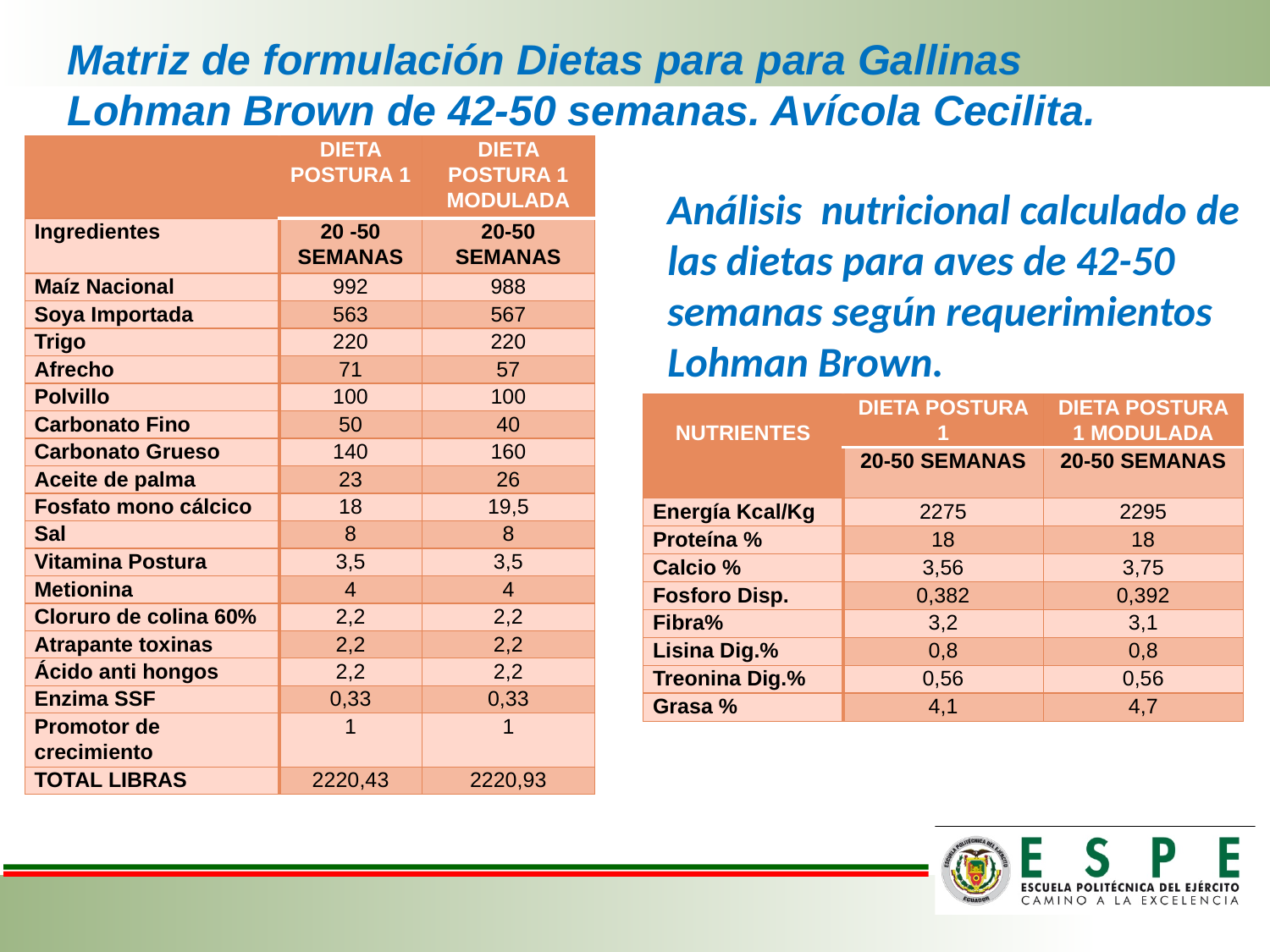

# Matriz de formulación Dietas para para Gallinas Lohman Brown de 42-50 semanas. Avícola Cecilita.
|  | DIETA POSTURA 1 | DIETA POSTURA 1 MODULADA |
| --- | --- | --- |
| Ingredientes | 20 -50 SEMANAS | 20-50 SEMANAS |
| Maíz Nacional | 992 | 988 |
| Soya Importada | 563 | 567 |
| Trigo | 220 | 220 |
| Afrecho | 71 | 57 |
| Polvillo | 100 | 100 |
| Carbonato Fino | 50 | 40 |
| Carbonato Grueso | 140 | 160 |
| Aceite de palma | 23 | 26 |
| Fosfato mono cálcico | 18 | 19,5 |
| Sal | 8 | 8 |
| Vitamina Postura | 3,5 | 3,5 |
| Metionina | 4 | 4 |
| Cloruro de colina 60% | 2,2 | 2,2 |
| Atrapante toxinas | 2,2 | 2,2 |
| Ácido anti hongos | 2,2 | 2,2 |
| Enzima SSF | 0,33 | 0,33 |
| Promotor de crecimiento | 1 | 1 |
| TOTAL LIBRAS | 2220,43 | 2220,93 |
Análisis  nutricional calculado de las dietas para aves de 42-50 semanas según requerimientos  Lohman Brown.
| NUTRIENTES | DIETA POSTURA 1 | DIETA POSTURA 1 MODULADA |
| --- | --- | --- |
|  | 20-50 SEMANAS | 20-50 SEMANAS |
| Energía Kcal/Kg | 2275 | 2295 |
| Proteína % | 18 | 18 |
| Calcio % | 3,56 | 3,75 |
| Fosforo Disp. | 0,382 | 0,392 |
| Fibra% | 3,2 | 3,1 |
| Lisina Dig.% | 0,8 | 0,8 |
| Treonina Dig.% | 0,56 | 0,56 |
| Grasa % | 4,1 | 4,7 |